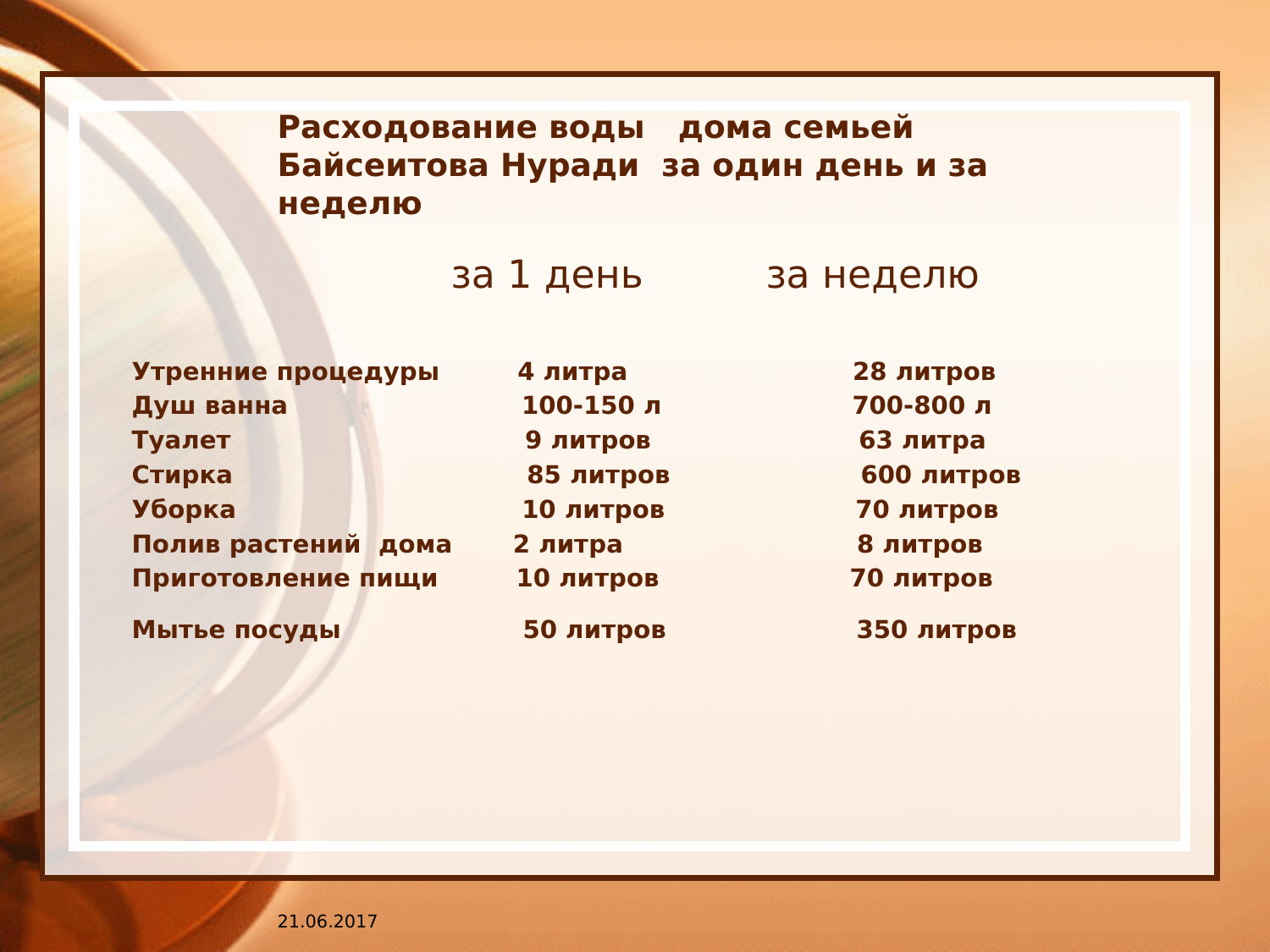

# Расходование воды   дома семьей Байсеитова Нуради  за один день и за неделю
                          за 1 день          за неделю

Утренние процедуры         4 литра                          28 литров
Душ ванна                           100-150 л                      700-800 л
Туалет                                  9 литров                        63 литра
Стирка                                  85 литров                      600 литров
Уборка                                 10 литров                      70 литров
Полив растений  дома       2 литра                           8 литров
Приготовление пищи         10 литров                      70 литров
Мытье посуды                     50 литров                      350 литров
21.06.2017